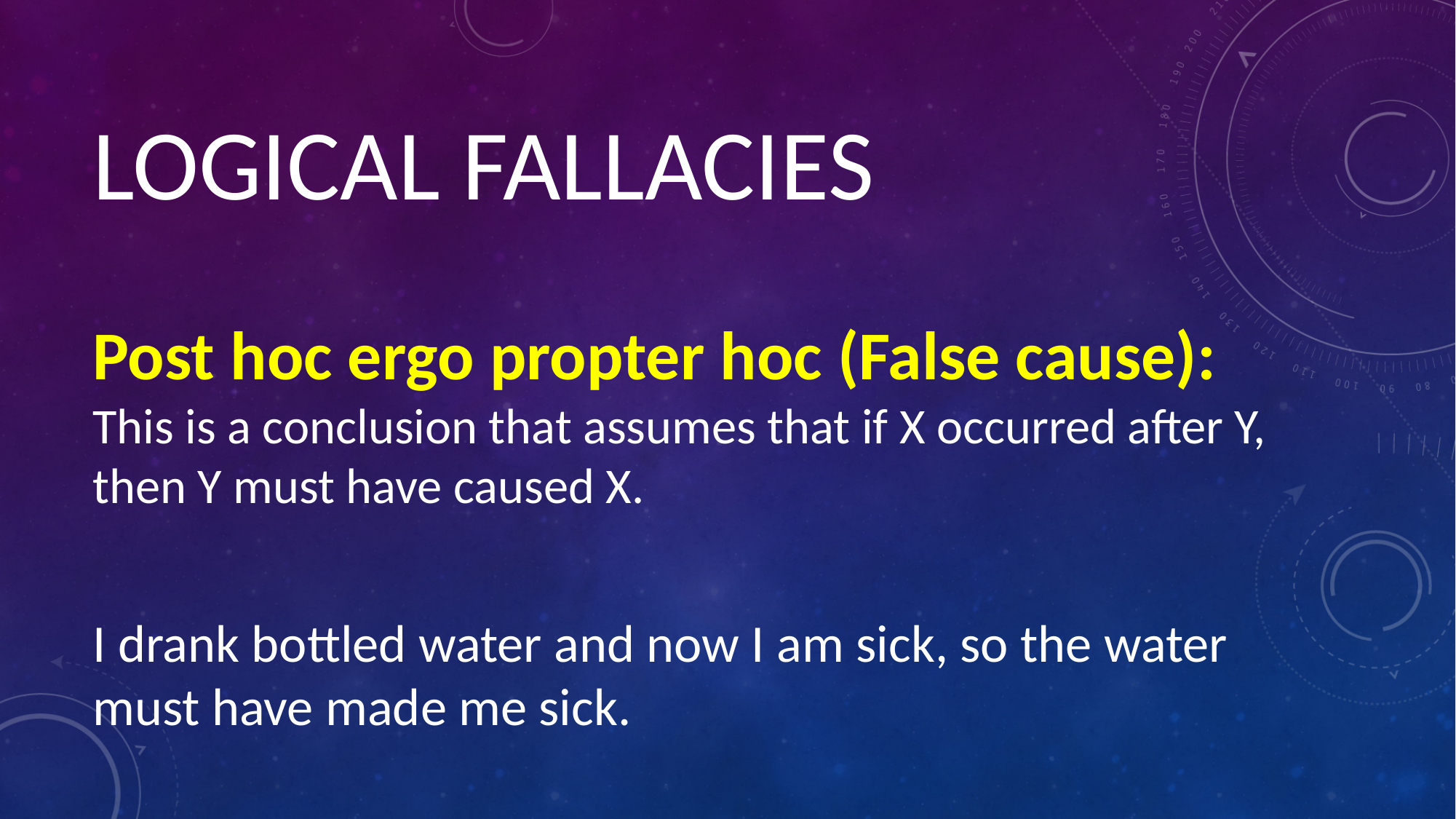

# Logical Fallacies
Post hoc ergo propter hoc (False cause): This is a conclusion that assumes that if X occurred after Y, then Y must have caused X.

I drank bottled water and now I am sick, so the water must have made me sick.